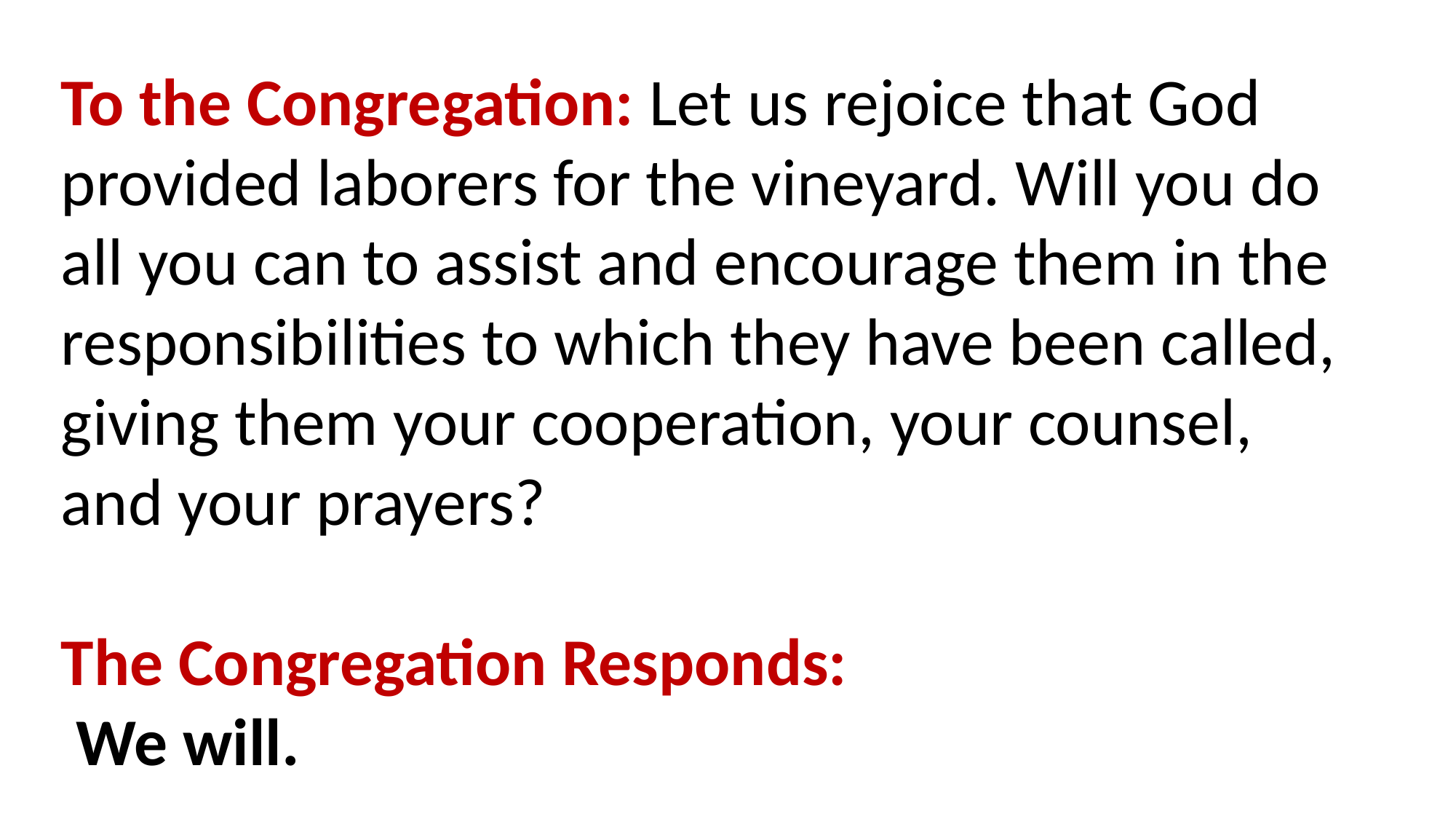

To the Congregation: Let us rejoice that God provided laborers for the vineyard. Will you do all you can to assist and encourage them in the responsibilities to which they have been called,
giving them your cooperation, your counsel, and your prayers?

The Congregation Responds:
 We will.